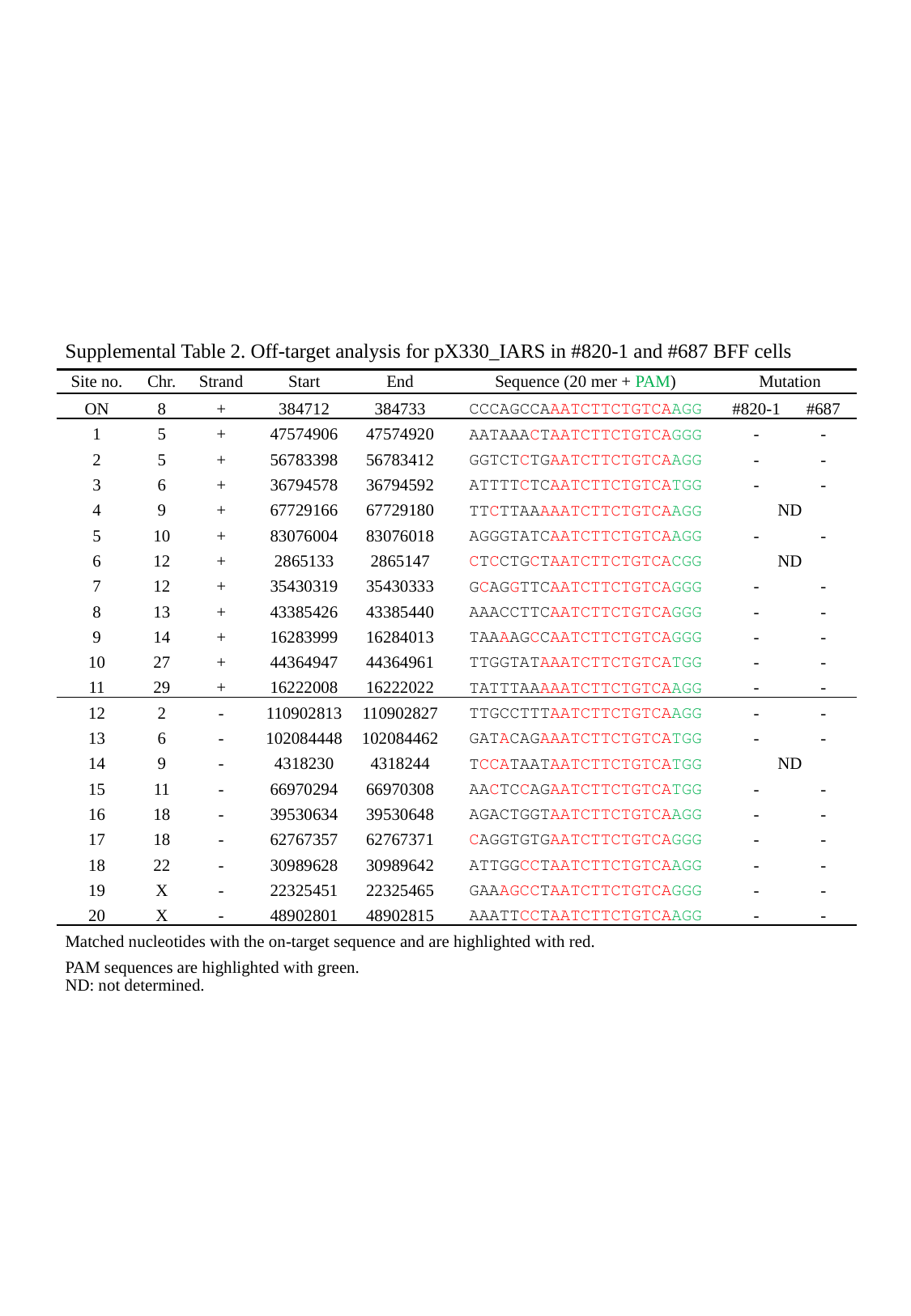

| Supplemental Table 2. Off-target analysis for pX330\_IARS in #820-1 and #687 BFF cells |  |  |  |  |  |  |  |
| --- | --- | --- | --- | --- | --- | --- | --- |
| Site no. | Chr. | Strand | Start | End | Sequence (20 mer + PAM) | Mutation |  |
| ON | 8 | + | 384712 | 384733 | CCCAGCCAAATCTTCTGTCAAGG | #820-1 | #687 |
| 1 | 5 | + | 47574906 | 47574920 | AATAAACTAATCTTCTGTCAGGG | - | - |
| 2 | 5 | + | 56783398 | 56783412 | GGTCTCTGAATCTTCTGTCAAGG | - | - |
| 3 | 6 | + | 36794578 | 36794592 | ATTTTCTCAATCTTCTGTCATGG | - | - |
| 4 | 9 | + | 67729166 | 67729180 | TTCTTAAAAATCTTCTGTCAAGG | ND |  |
| 5 | 10 | + | 83076004 | 83076018 | AGGGTATCAATCTTCTGTCAAGG | - | - |
| 6 | 12 | + | 2865133 | 2865147 | CTCCTGCTAATCTTCTGTCACGG | ND |  |
| 7 | 12 | + | 35430319 | 35430333 | GCAGGTTCAATCTTCTGTCAGGG | - | - |
| 8 | 13 | + | 43385426 | 43385440 | AAACCTTCAATCTTCTGTCAGGG | - | - |
| 9 | 14 | + | 16283999 | 16284013 | TAAAAGCCAATCTTCTGTCAGGG | - | - |
| 10 | 27 | + | 44364947 | 44364961 | TTGGTATAAATCTTCTGTCATGG | - | - |
| 11 | 29 | + | 16222008 | 16222022 | TATTTAAAAATCTTCTGTCAAGG | - | - |
| 12 | 2 | - | 110902813 | 110902827 | TTGCCTTTAATCTTCTGTCAAGG | - | - |
| 13 | 6 | - | 102084448 | 102084462 | GATACAGAAATCTTCTGTCATGG | - | - |
| 14 | 9 | - | 4318230 | 4318244 | TCCATAATAATCTTCTGTCATGG | ND |  |
| 15 | 11 | - | 66970294 | 66970308 | AACTCCAGAATCTTCTGTCATGG | - | - |
| 16 | 18 | - | 39530634 | 39530648 | AGACTGGTAATCTTCTGTCAAGG | - | - |
| 17 | 18 | - | 62767357 | 62767371 | CAGGTGTGAATCTTCTGTCAGGG | - | - |
| 18 | 22 | - | 30989628 | 30989642 | ATTGGCCTAATCTTCTGTCAAGG | - | - |
| 19 | X | - | 22325451 | 22325465 | GAAAGCCTAATCTTCTGTCAGGG | - | - |
| 20 | X | - | 48902801 | 48902815 | AAATTCCTAATCTTCTGTCAAGG | - | - |
| Matched nucleotides with the on-target sequence and are highlighted with red. PAM sequences are highlighted with green. ND: not determined. |  |  |  |  |  |  |  |